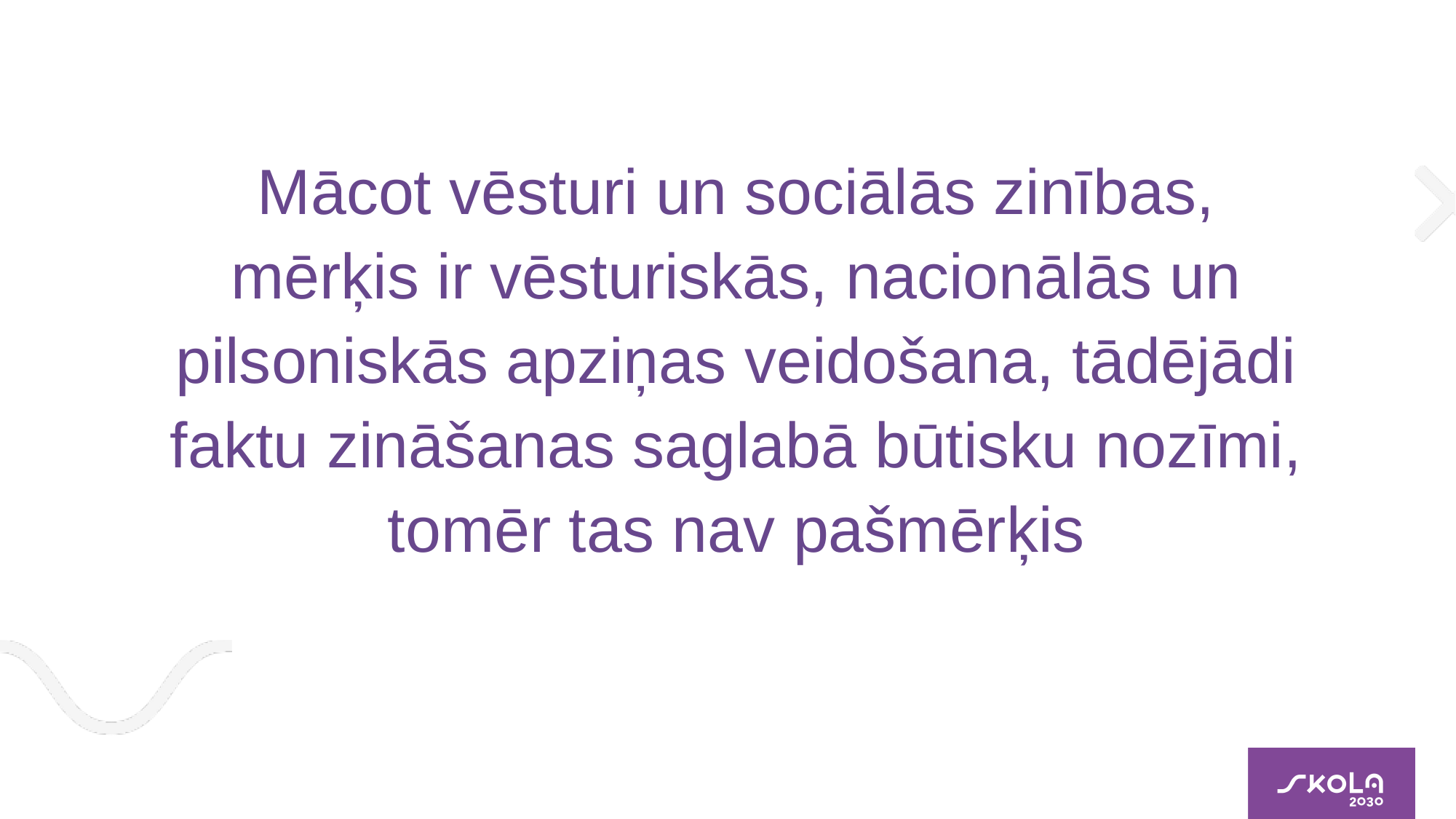

Mācot vēsturi un sociālās zinības, mērķis ir vēsturiskās, nacionālās un pilsoniskās apziņas veidošana, tādējādi faktu zināšanas saglabā būtisku nozīmi, tomēr tas nav pašmērķis